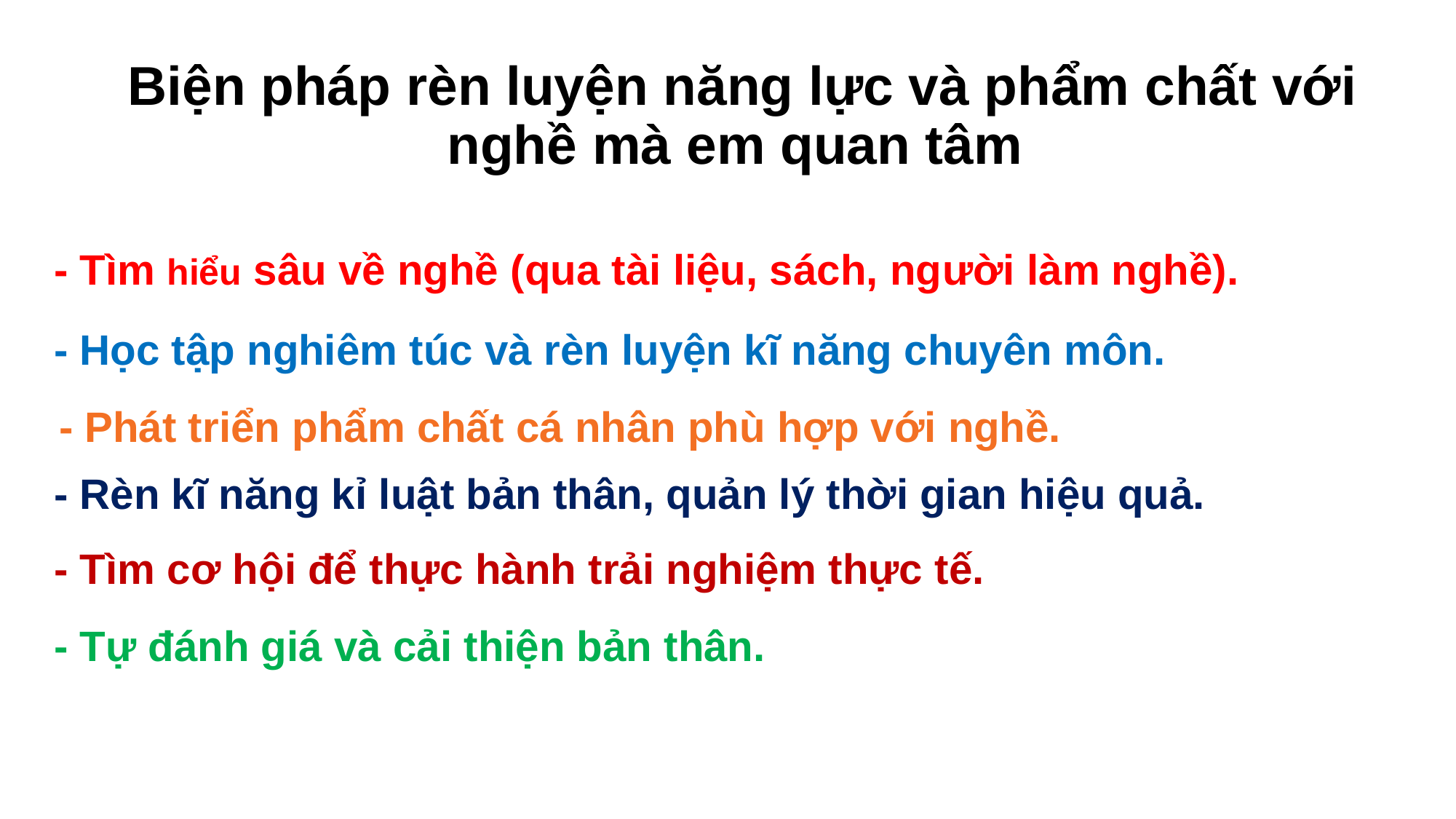

# Biện pháp rèn luyện năng lực và phẩm chất với nghề mà em quan tâm
- Tìm hiểu sâu về nghề (qua tài liệu, sách, người làm nghề).
- Học tập nghiêm túc và rèn luyện kĩ năng chuyên môn.

- Phát triển phẩm chất cá nhân phù hợp với nghề.

- Rèn kĩ năng kỉ luật bản thân, quản lý thời gian hiệu quả.

- Tìm cơ hội để thực hành trải nghiệm thực tế.

- Tự đánh giá và cải thiện bản thân.